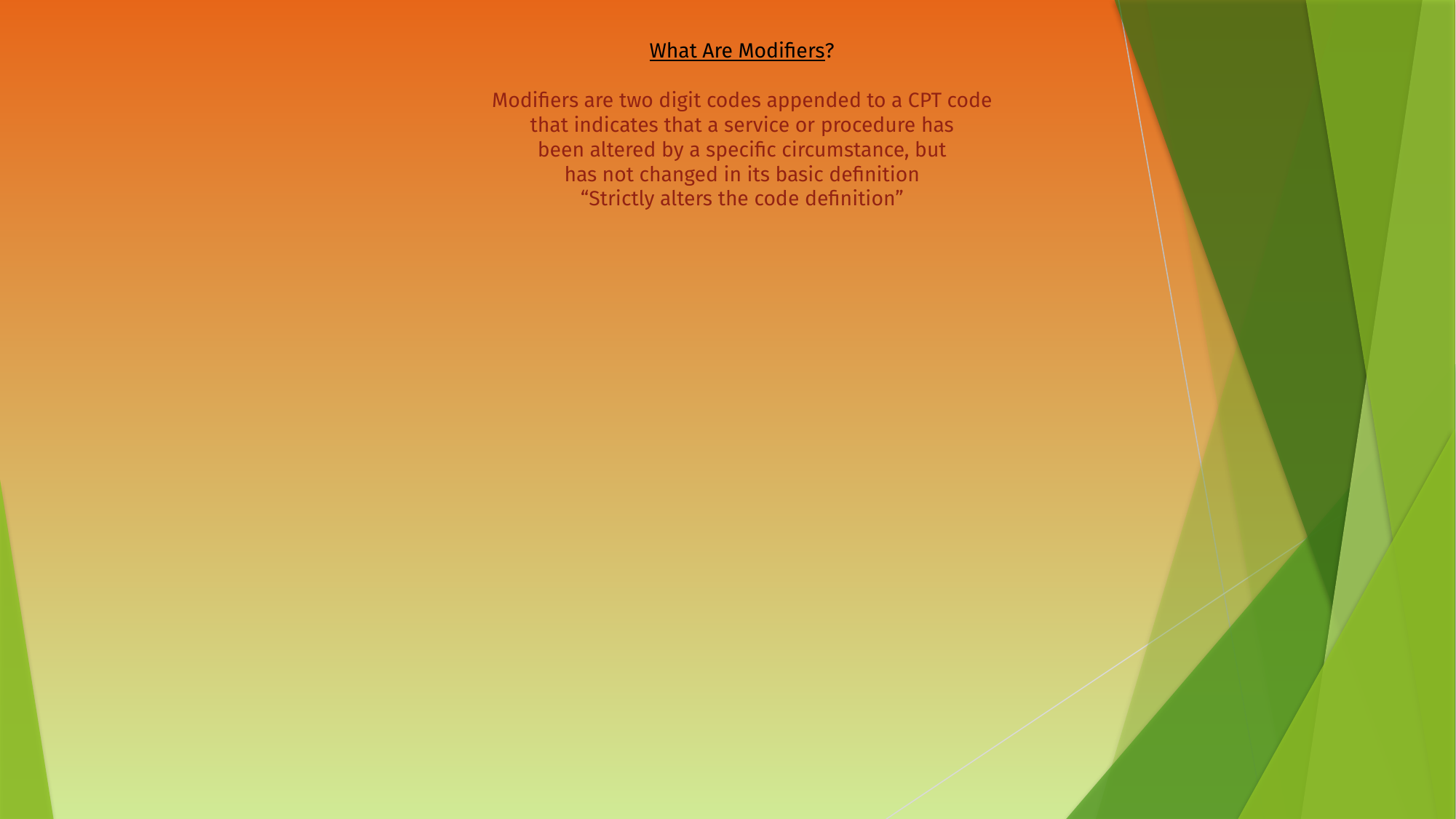

What Are Modifiers?
Modifiers are two digit codes appended to a CPT code
that indicates that a service or procedure has
been altered by a specific circumstance, but
has not changed in its basic definition
“Strictly alters the code definition”